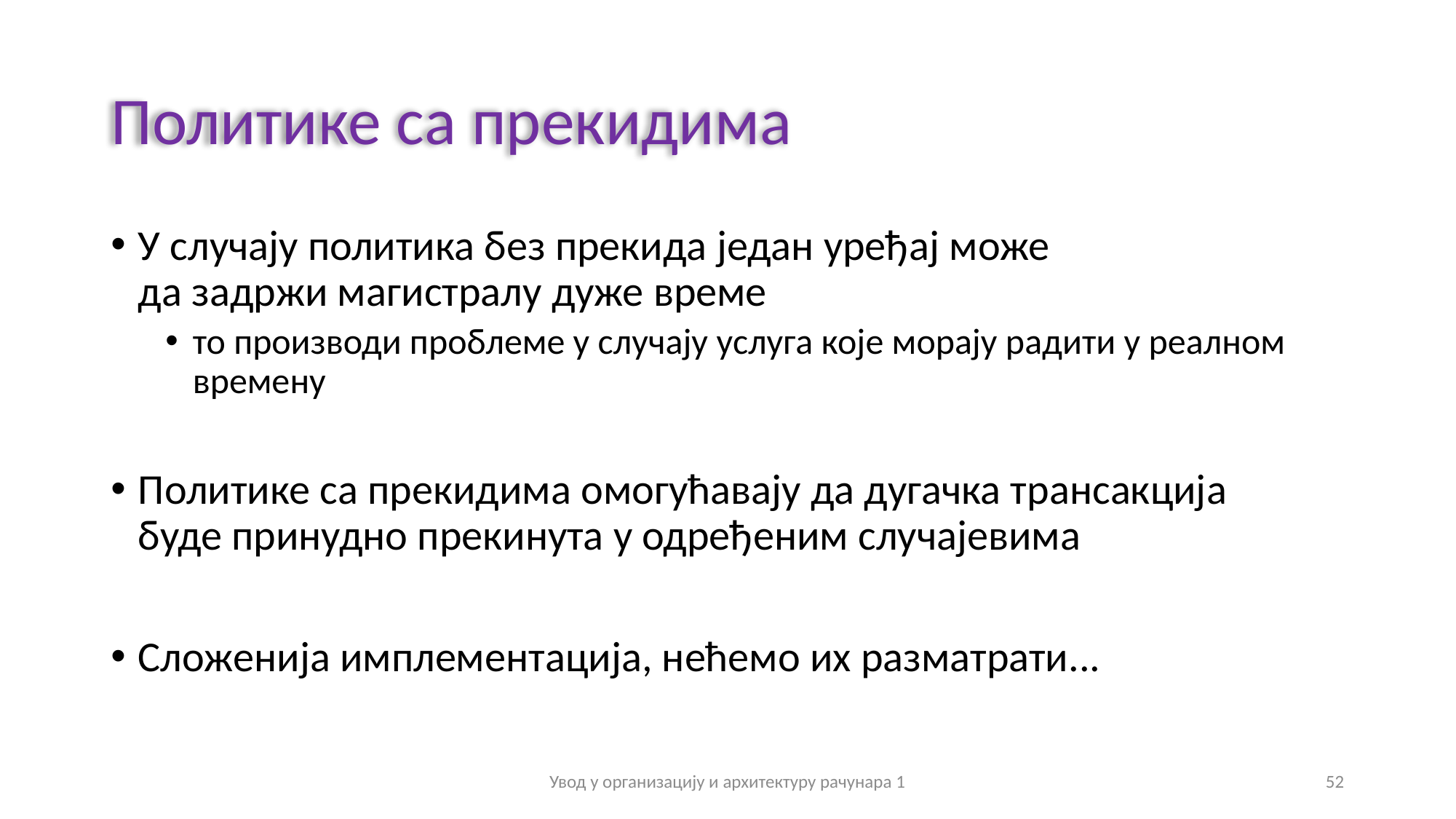

# Политике са прекидима
У случају политика без прекида један уређај може
да задржи магистралу дуже време
то производи проблеме у случају услуга које морају радити у реалном времену

Политике са прекидима омогућавају да дугачка трансакција
буде принудно прекинута у одређеним случајевима

Сложенија имплементација, нећемо их разматрати...
Увод у организацију и архитектуру рачунара 1
52